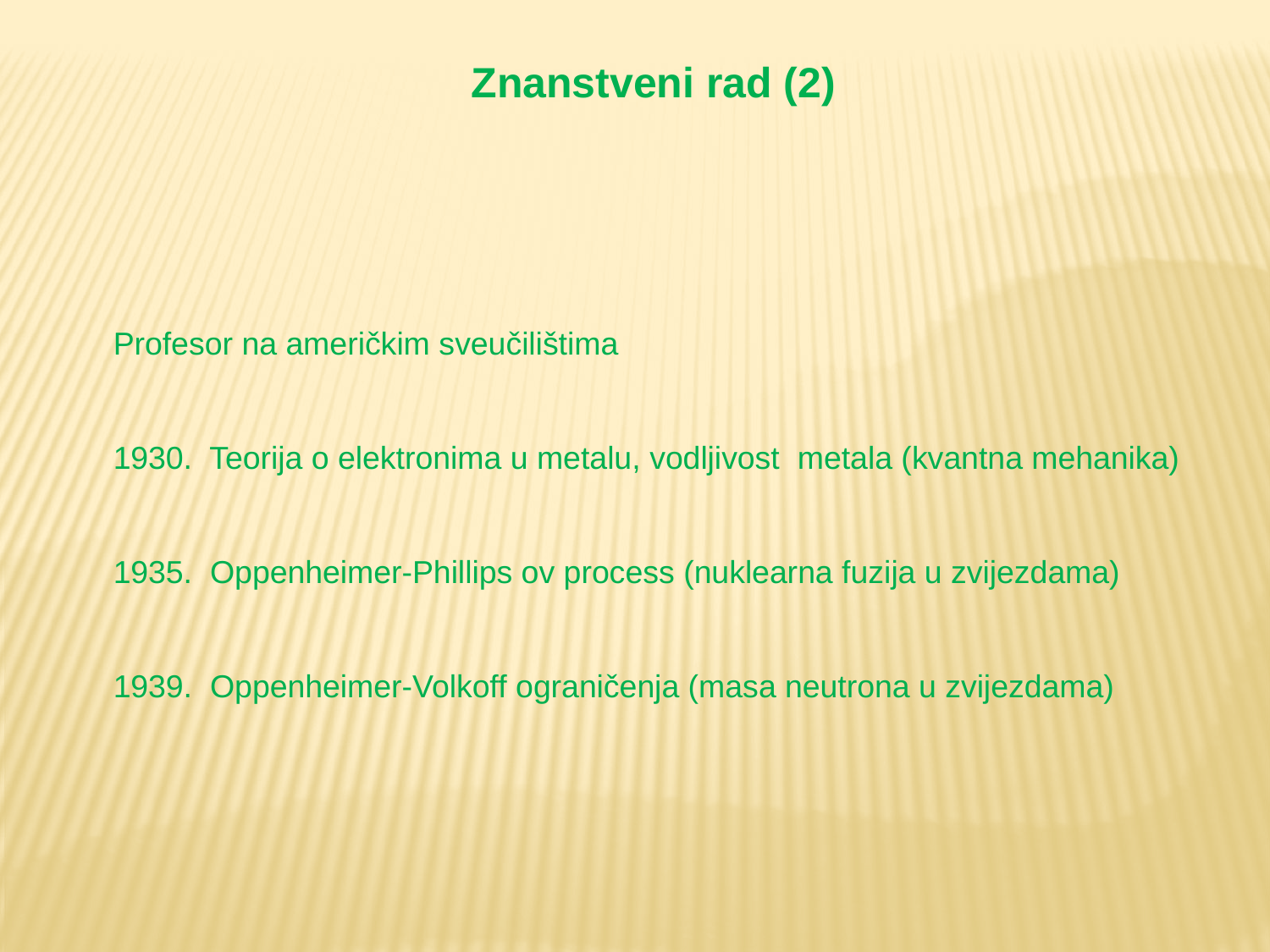

Znanstveni rad (2)
Profesor na američkim sveučilištima

1930.  Teorija o elektronima u metalu, vodljivost  metala (kvantna mehanika)

1935.  Oppenheimer-Phillips ov process (nuklearna fuzija u zvijezdama)

1939.  Oppenheimer-Volkoff ograničenja (masa neutrona u zvijezdama)